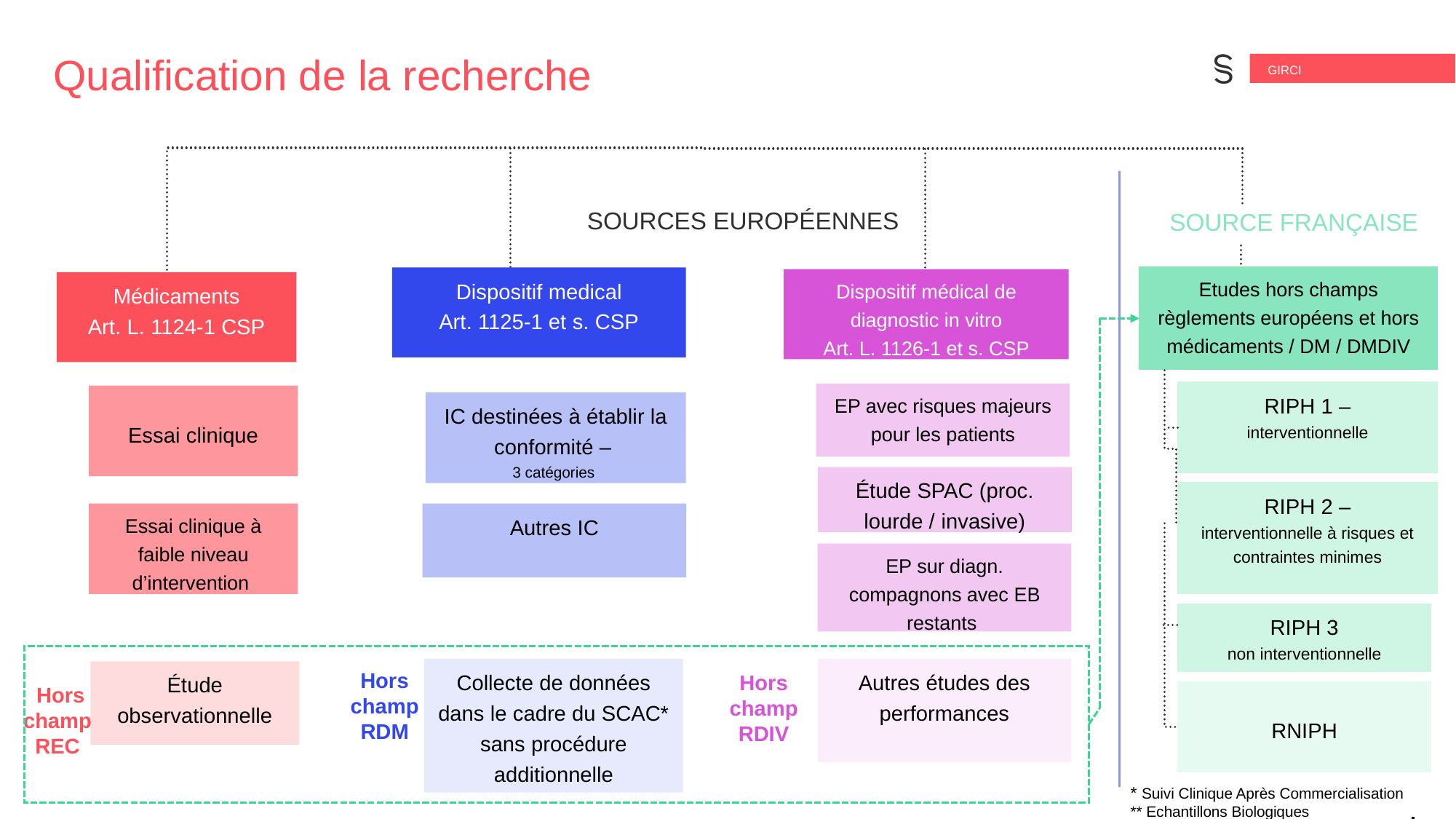

GIRCI
# Qualification de la recherche
Sources européennes
Source française
Etudes hors champs règlements européens et hors médicaments / DM / DMDIV
Dispositif medical
Art. 1125-1 et s. CSP
Dispositif médical de diagnostic in vitro
Art. L. 1126-1 et s. CSP
Médicaments
Art. L. 1124-1 CSP

RIPH 1 –
interventionnelle
EP avec risques majeurs pour les patients

Essai clinique
IC destinées à établir la conformité –
3 catégories
Étude SPAC (proc. lourde / invasive)
RIPH 2 –
interventionnelle à risques et contraintes minimes
Autres IC
Essai clinique à faible niveau d’intervention
EP sur diagn. compagnons avec EB restants
RIPH 3
non interventionnelle

 Hors champ REC
Collecte de données dans le cadre du SCAC* sans procédure additionnelle
Autres études des performances
Étude observationnelle
Hors champ RDM
Hors champ RDIV

RNIPH
* Suivi Clinique Après Commercialisation
** Echantillons Biologiques